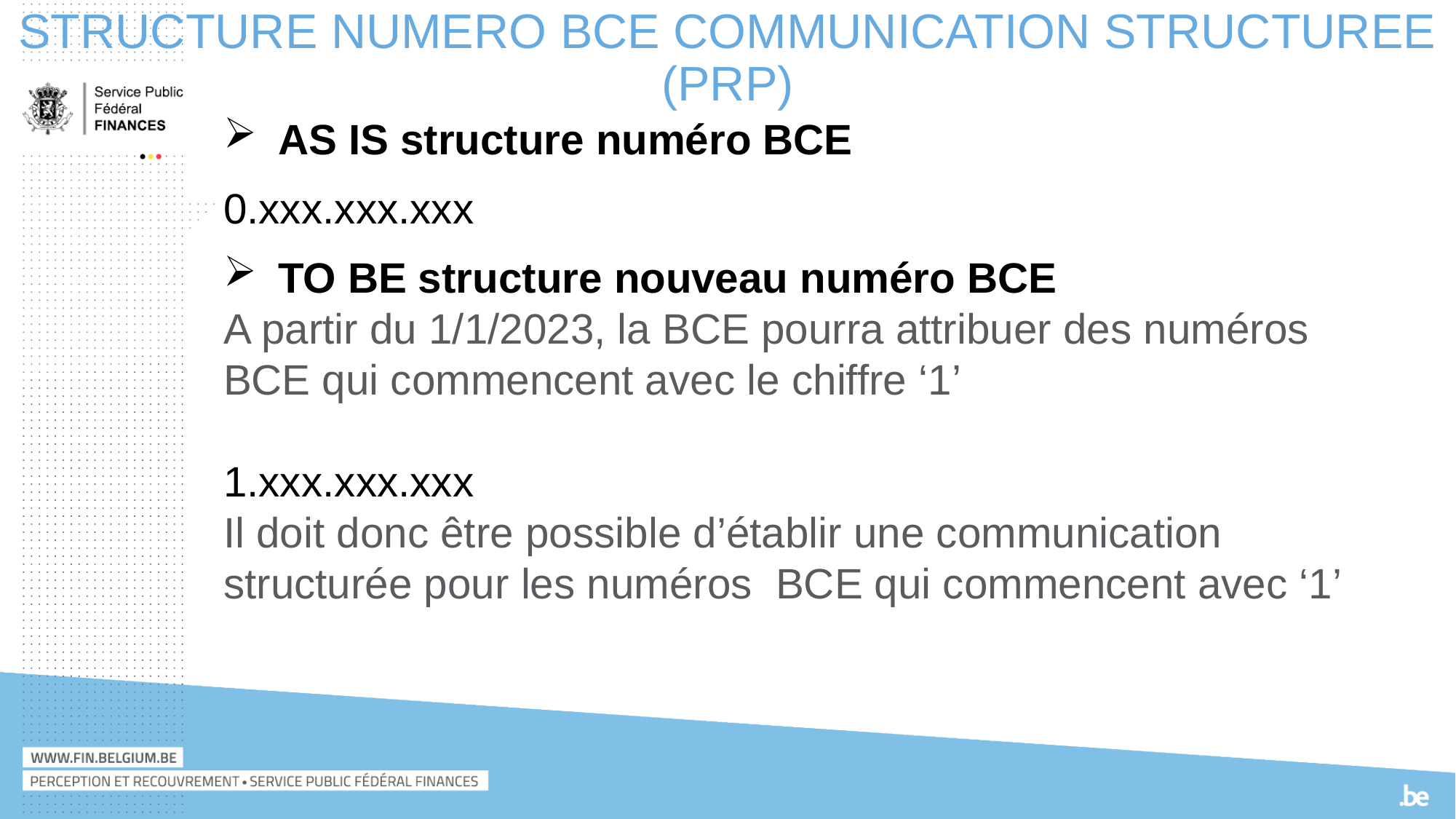

# STRUCTURE NUMERO BCE communication structuree (PRP)

AS IS structure numéro BCE

0.xxx.xxx.xxx

TO BE structure nouveau numéro BCE
A partir du 1/1/2023, la BCE pourra attribuer des numéros BCE qui commencent avec le chiffre ‘1’

1.xxx.xxx.xxx
Il doit donc être possible d’établir une communication structurée pour les numéros  BCE qui commencent avec ‘1’